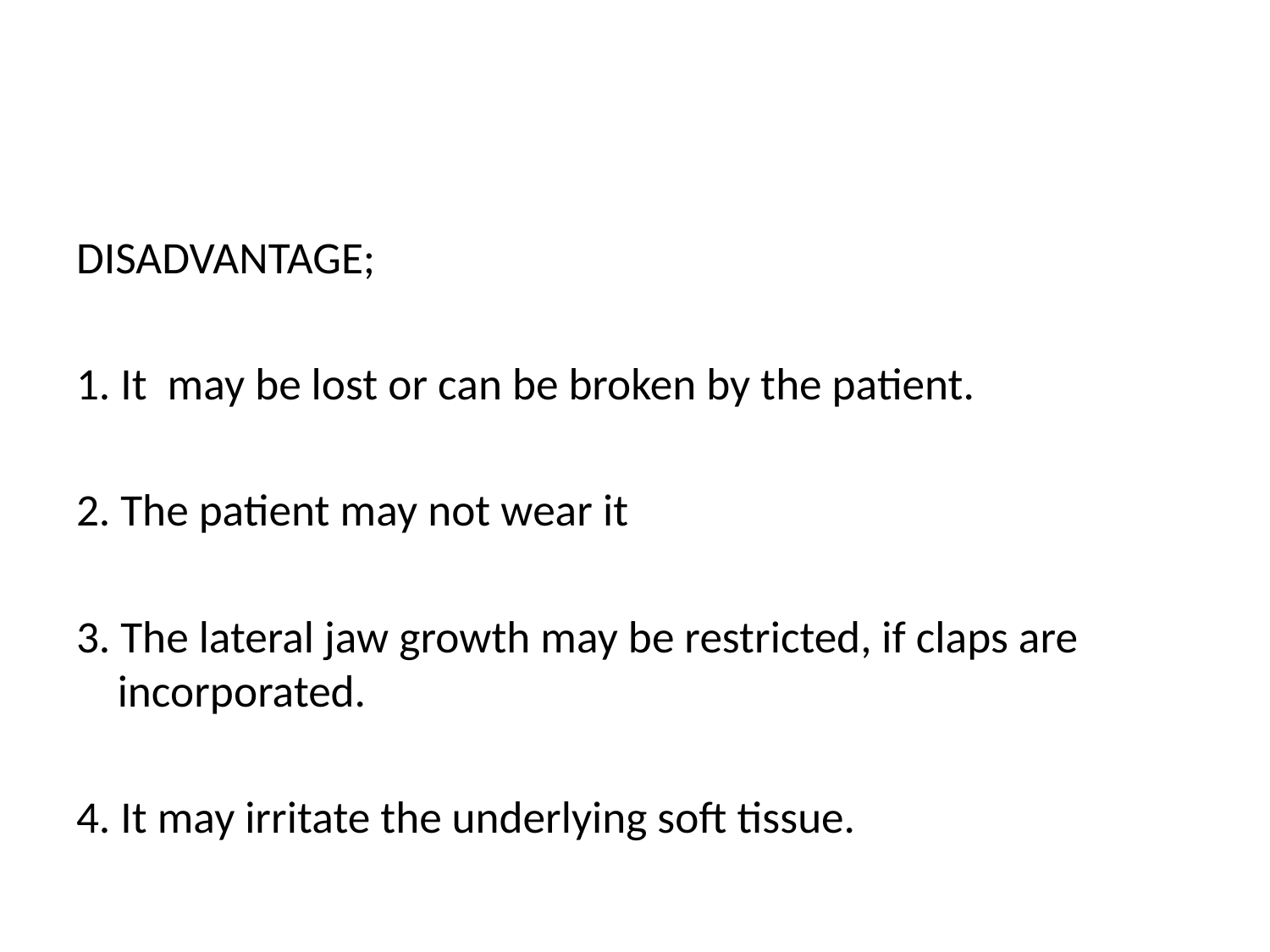

#
DISADVANTAGE;

1. It  may be lost or can be broken by the patient.

2. The patient may not wear it

3. The lateral jaw growth may be restricted, if claps are incorporated.

4. It may irritate the underlying soft tissue.